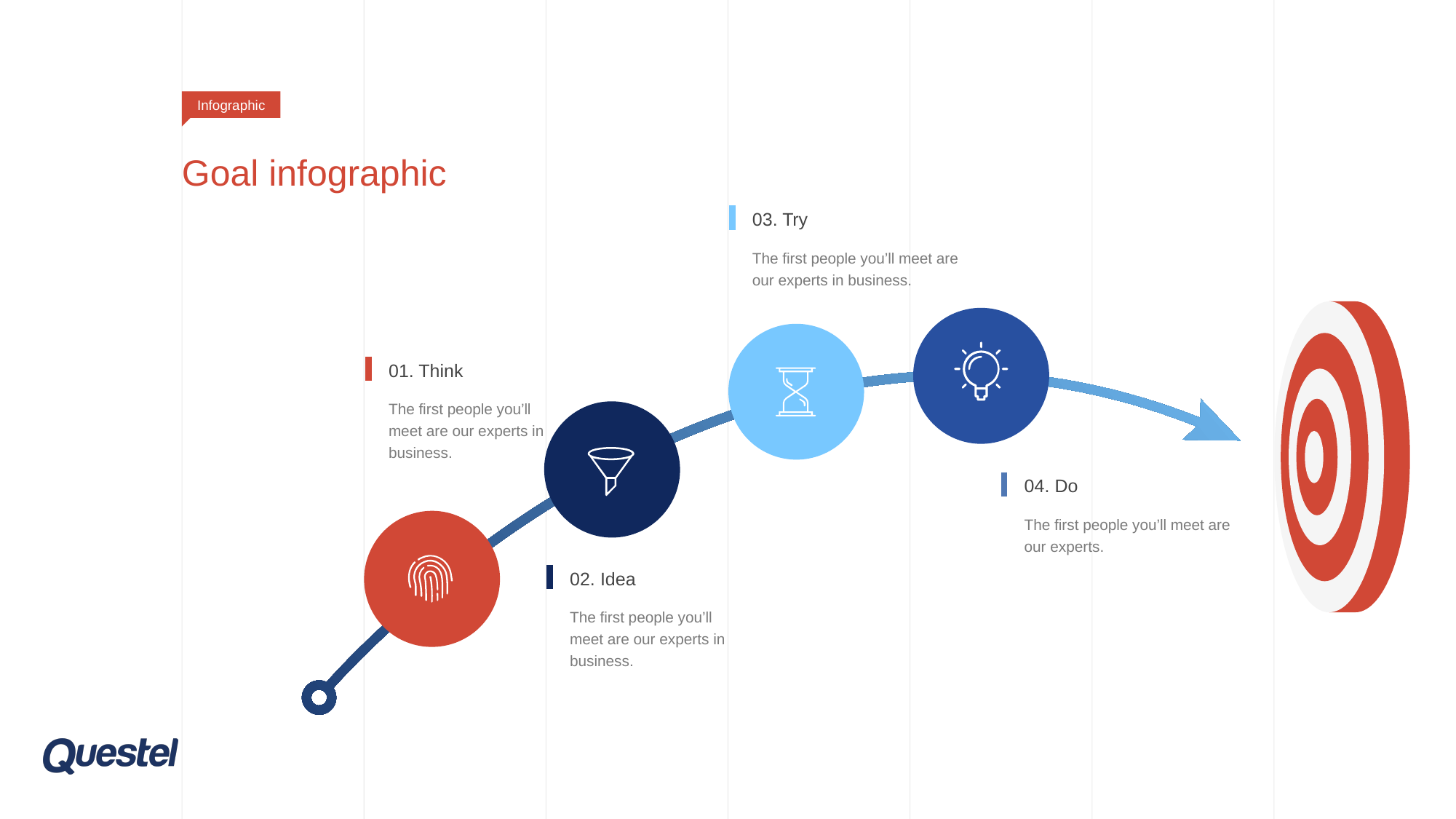

Infographic

# Goal infographic
03. Try
The first people you’ll meet are our experts in business.

01. Think
The first people you’ll meet are our experts in business.

04. Do
The first people you’ll meet are our experts.

02. Idea
The first people you’ll meet are our experts in business.